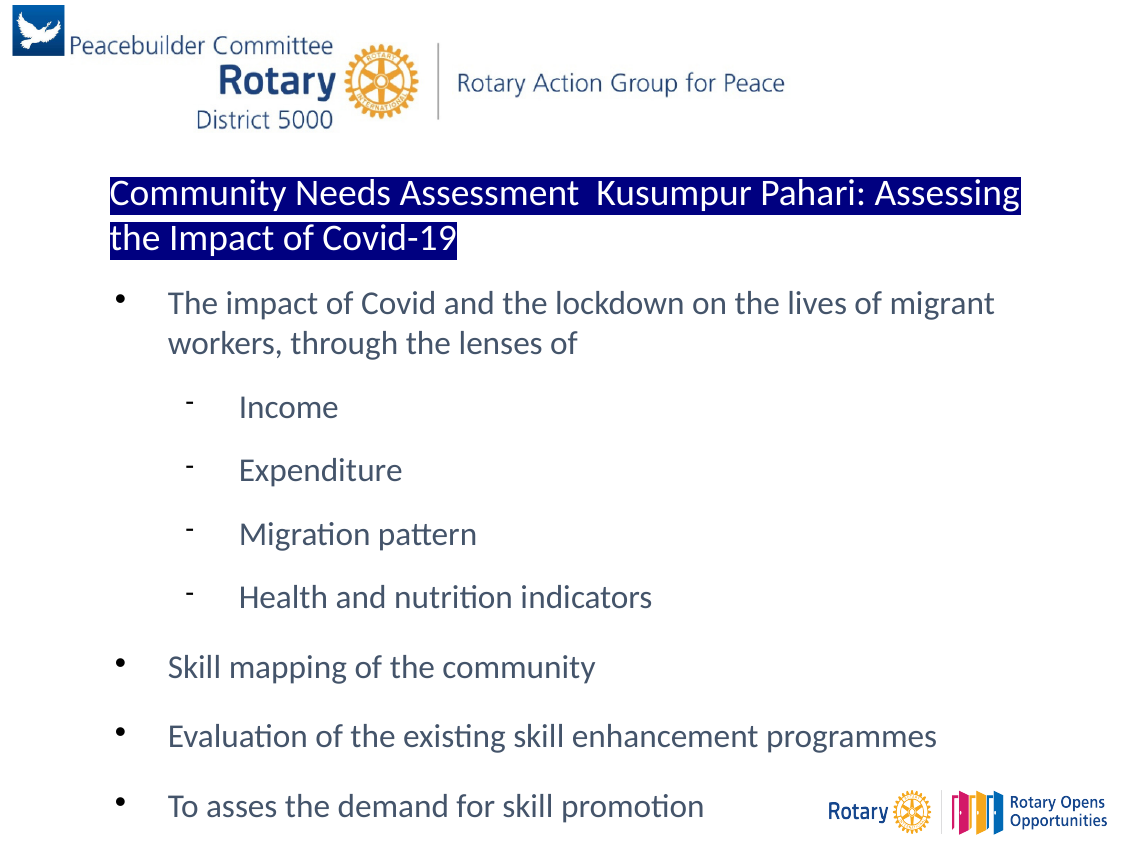

Community Needs Assessment  Kusumpur Pahari: Assessing the Impact of Covid-19
The impact of Covid and the lockdown on the lives of migrant workers, through the lenses of
Income
Expenditure
Migration pattern
Health and nutrition indicators
Skill mapping of the community
Evaluation of the existing skill enhancement programmes
To asses the demand for skill promotion